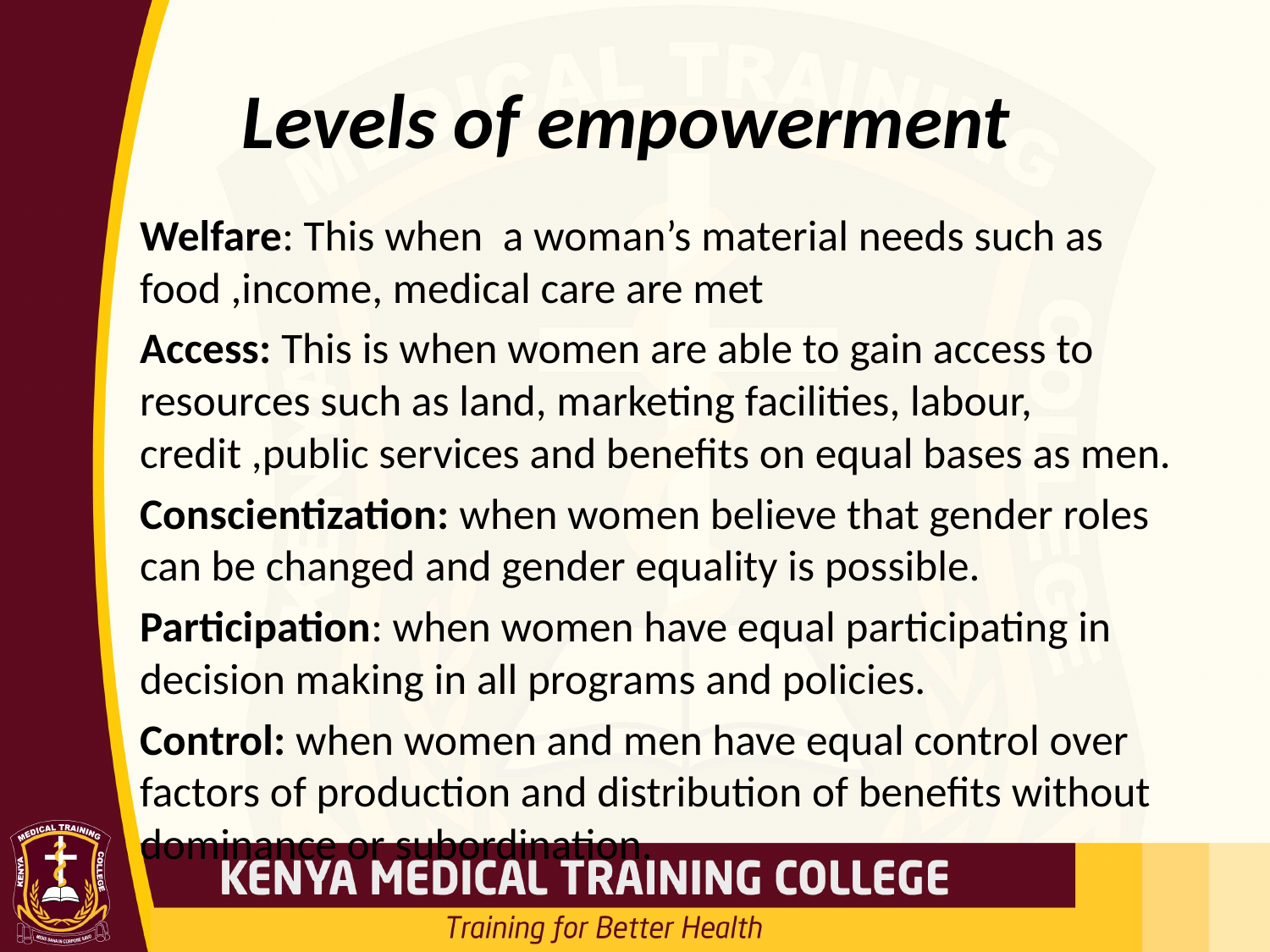

# Levels of empowerment
Welfare: This when  a woman’s material needs such as food ,income, medical care are met
Access: This is when women are able to gain access to resources such as land, marketing facilities, labour, credit ,public services and benefits on equal bases as men.
Conscientization: when women believe that gender roles can be changed and gender equality is possible.
Participation: when women have equal participating in decision making in all programs and policies.
Control: when women and men have equal control over factors of production and distribution of benefits without dominance or subordination.